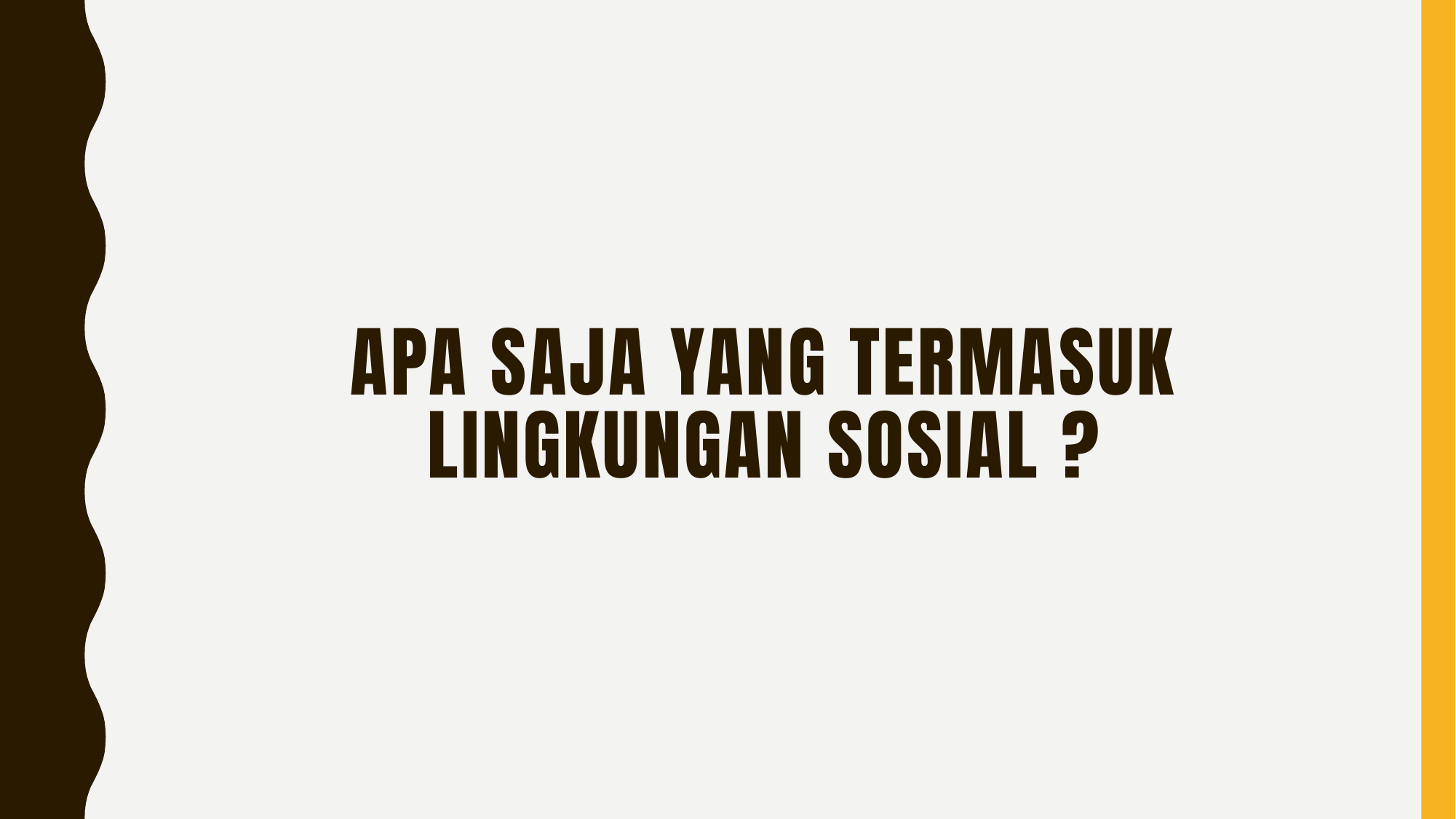

# Apa saja yang termasuk lingkungan sosial ?